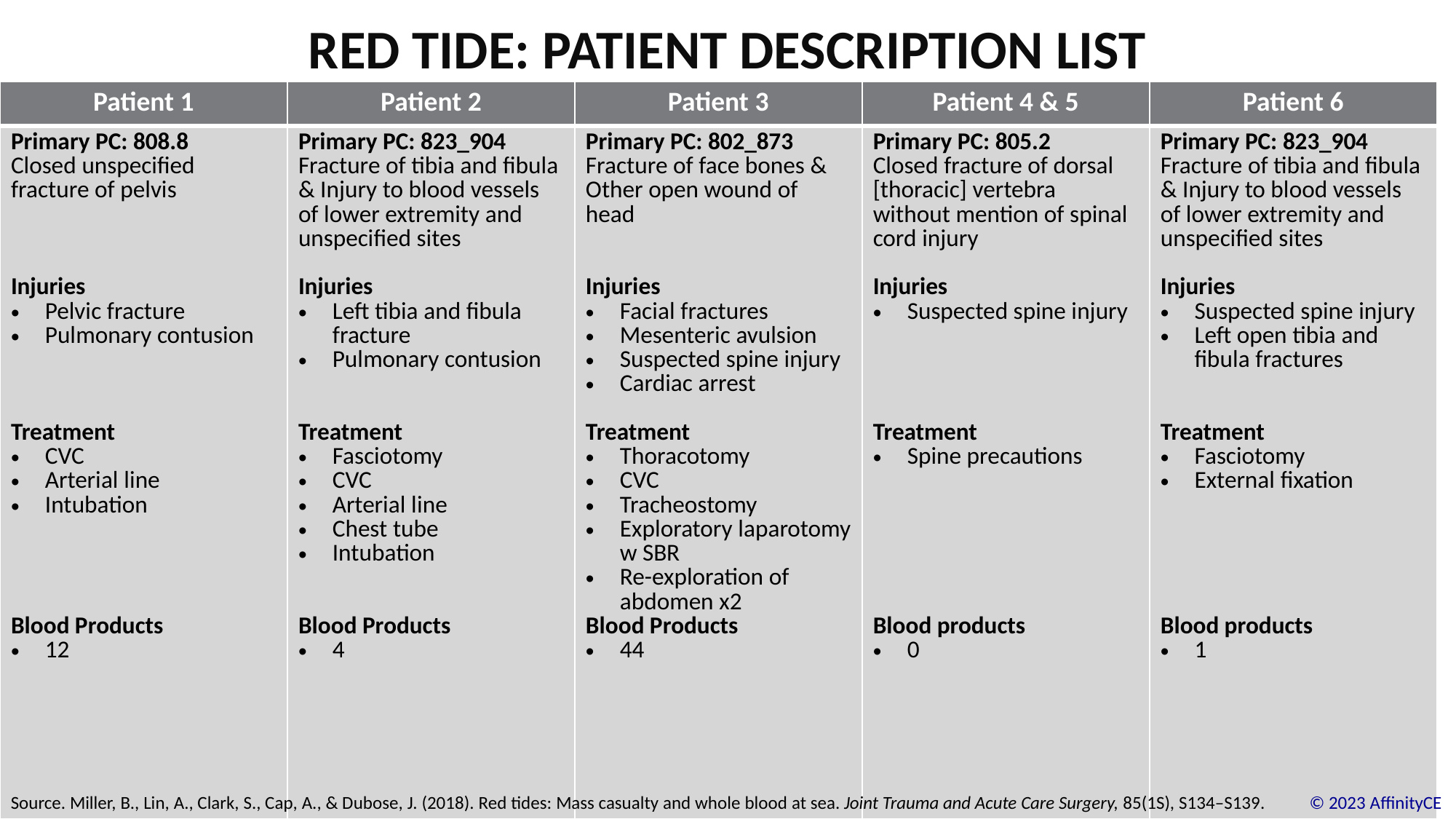

# Red Tide: patient description list
| Patient 1 | Patient 2 | Patient 3 | Patient 4 & 5 | Patient 6 |
| --- | --- | --- | --- | --- |
| Primary PC: 808.8 Closed unspecified fracture of pelvis Injuries Pelvic fracture Pulmonary contusion Treatment CVC Arterial line Intubation Blood Products 12 | Primary PC: 823\_904 Fracture of tibia and fibula & Injury to blood vessels of lower extremity and unspecified sites Injuries Left tibia and fibula fracture Pulmonary contusion Treatment Fasciotomy CVC Arterial line Chest tube Intubation Blood Products 4 | Primary PC: 802\_873 Fracture of face bones & Other open wound of head Injuries Facial fractures Mesenteric avulsion Suspected spine injury Cardiac arrest Treatment Thoracotomy CVC Tracheostomy Exploratory laparotomy w SBR Re-exploration of abdomen x2 Blood Products 44 | Primary PC: 805.2 Closed fracture of dorsal [thoracic] vertebra without mention of spinal cord injury Injuries Suspected spine injury Treatment Spine precautions Blood products 0 | Primary PC: 823\_904 Fracture of tibia and fibula & Injury to blood vessels of lower extremity and unspecified sites Injuries Suspected spine injury Left open tibia and fibula fractures Treatment Fasciotomy External fixation Blood products 1 |
Source. Miller, B., Lin, A., Clark, S., Cap, A., & Dubose, J. (2018). Red tides: Mass casualty and whole blood at sea. Joint Trauma and Acute Care Surgery, 85(1S), S134–S139.
©️ 2023 AffinityCE